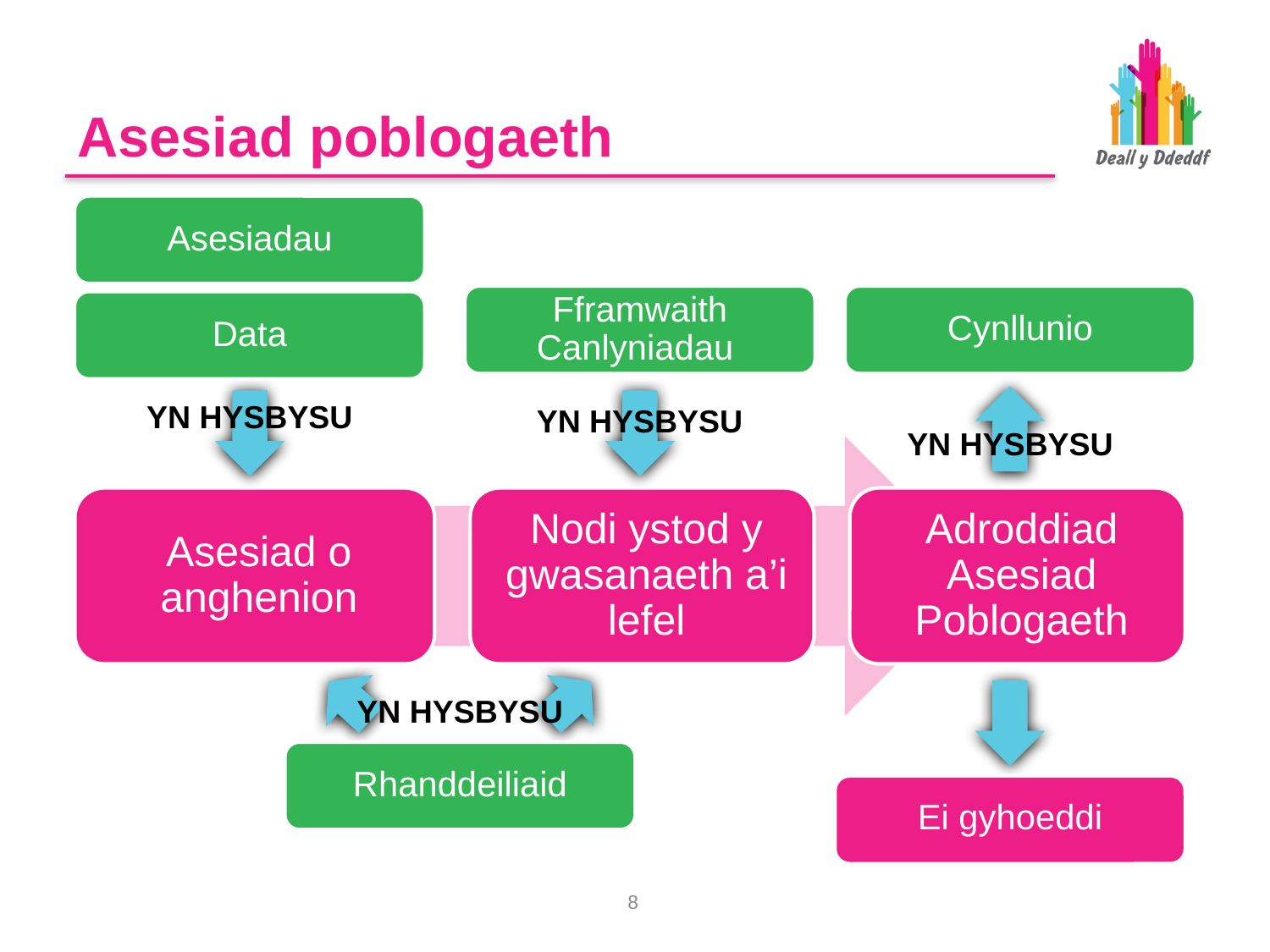

# Asesiad poblogaeth

Asesiadau

Fframwaith Canlyniadau

Cynllunio

Data
Asesiad o anghenion
Nodi ystod y gwasanaeth a’i lefel
Adroddiad Asesiad Poblogaeth

YN HYSBYSU

YN HYSBYSU
YN HYSBYSU

YN HYSBYSU

Rhanddeiliaid

Ei gyhoeddi
8